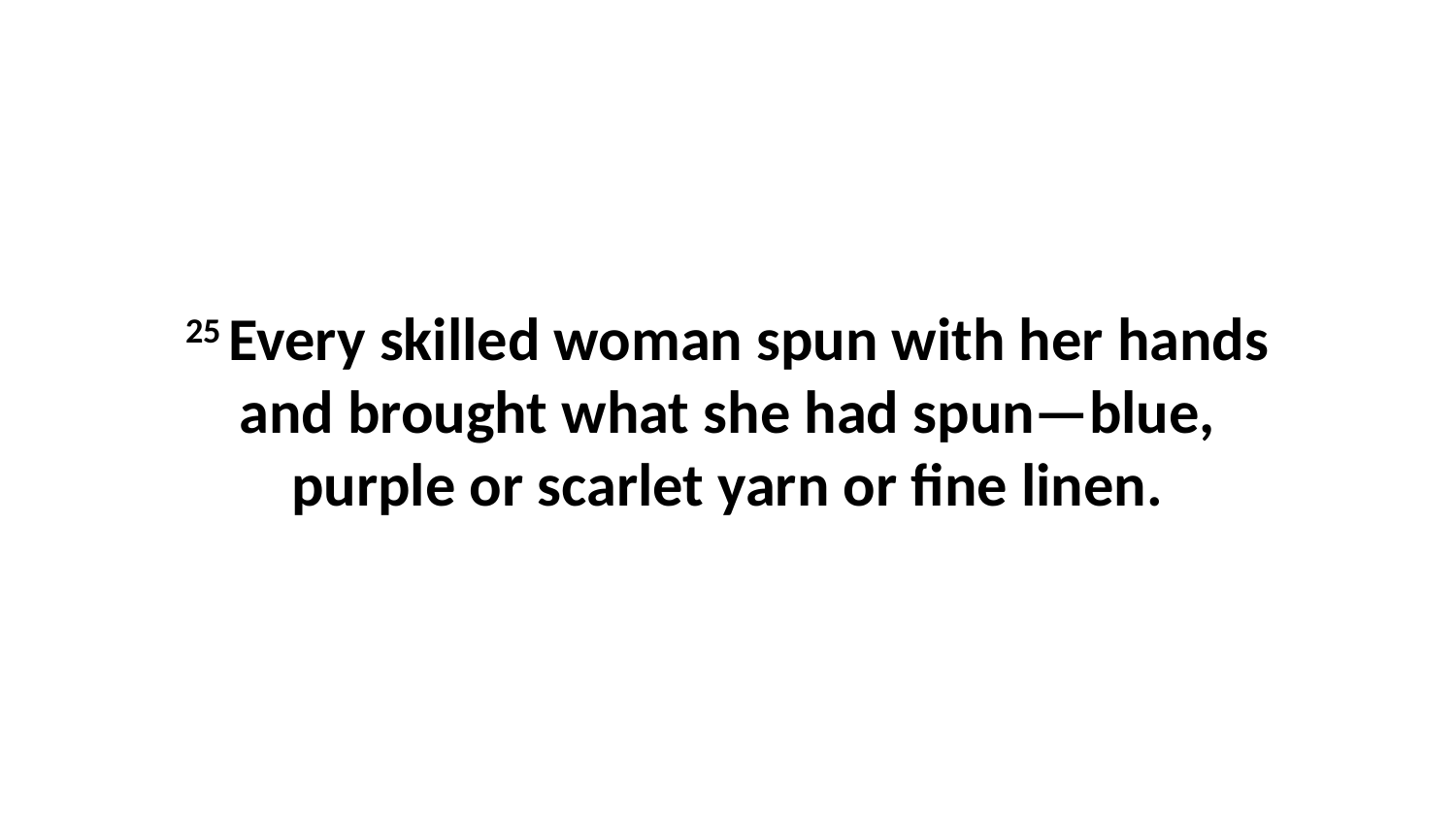

25 Every skilled woman spun with her hands and brought what she had spun—blue, purple or scarlet yarn or fine linen.